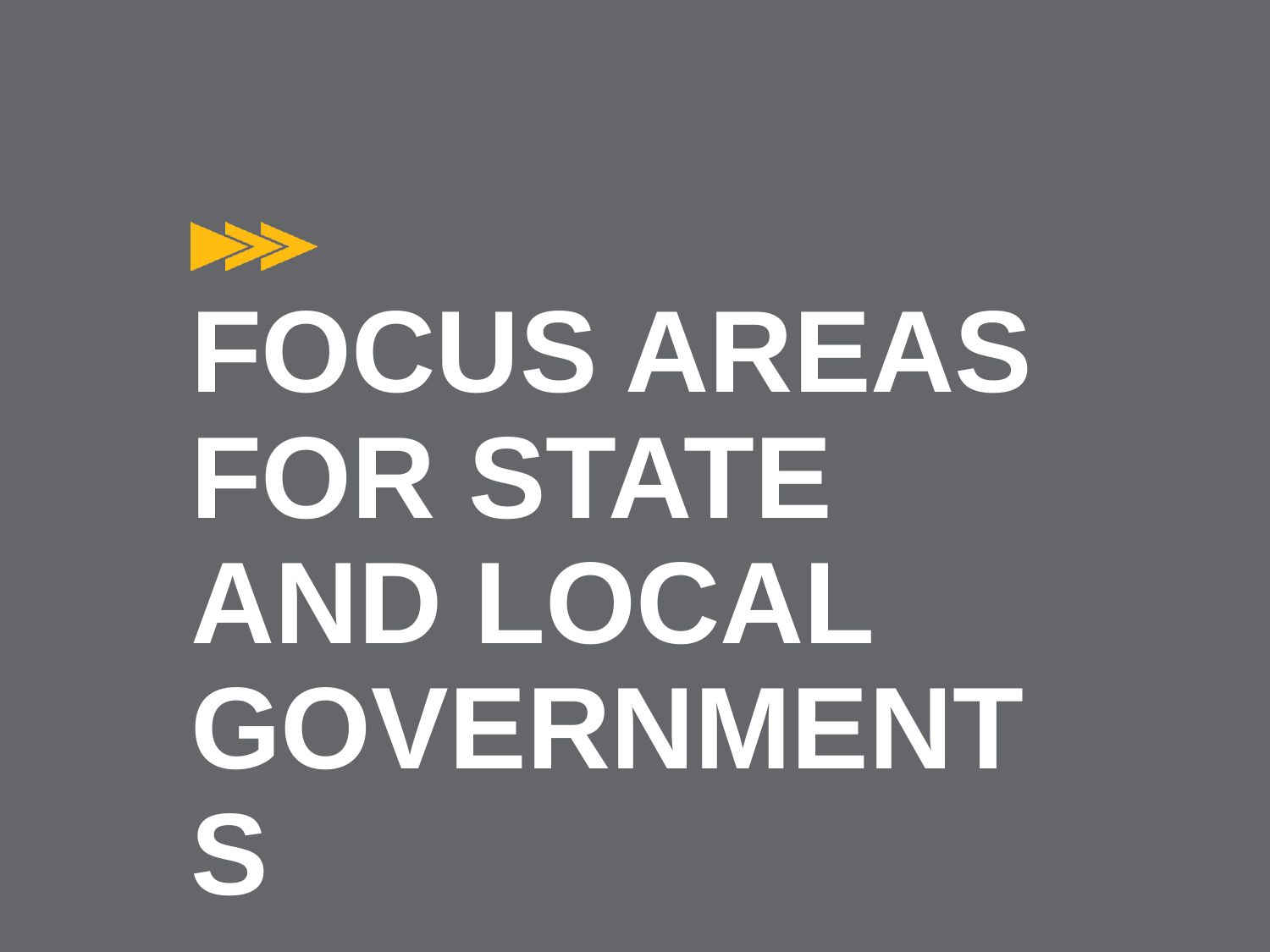

# Focus areas for state and local governments